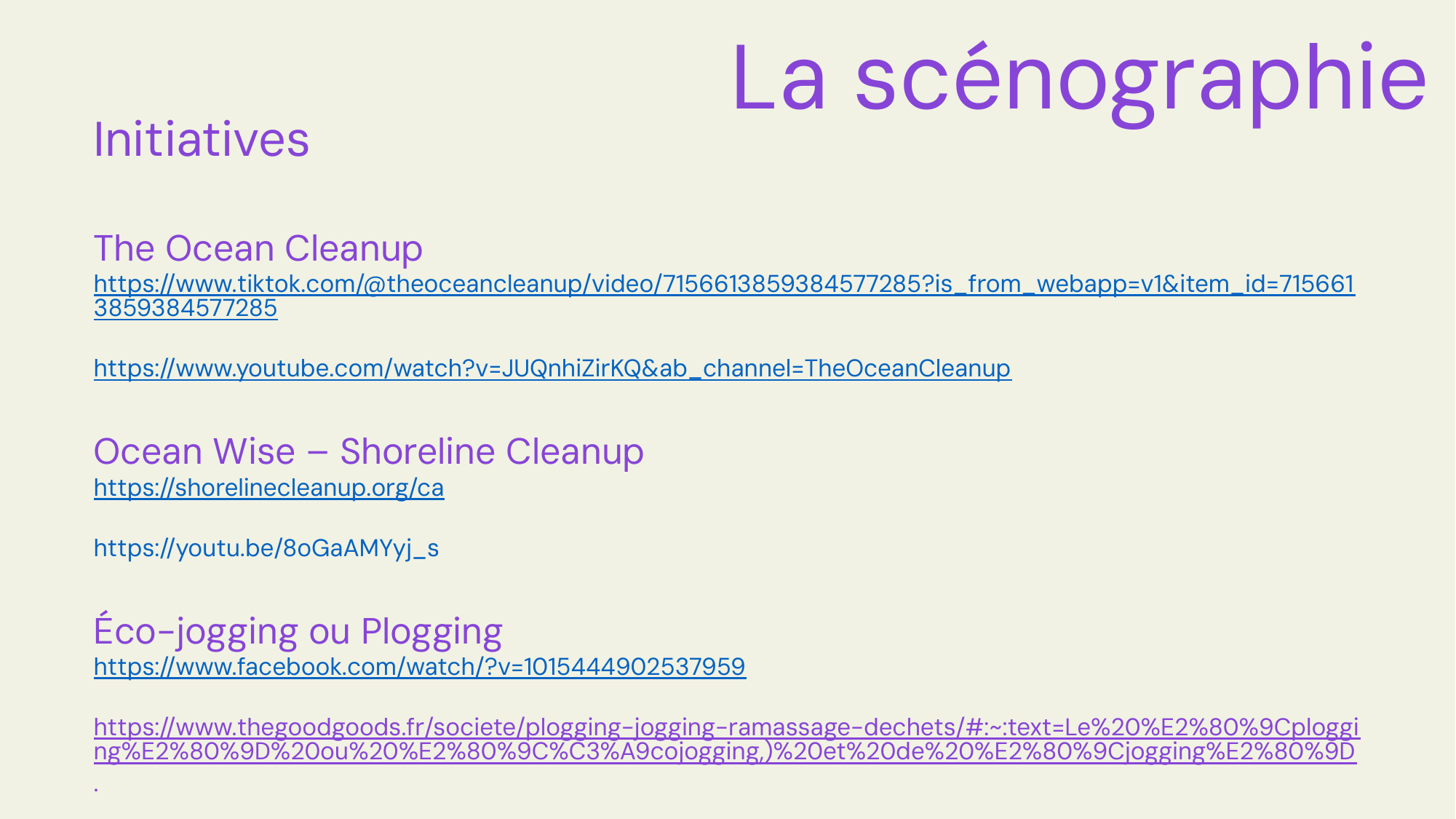

La scénographie
Initiatives

The Ocean Cleanup
https://www.tiktok.com/@theoceancleanup/video/7156613859384577285?is_from_webapp=v1&item_id=7156613859384577285

https://www.youtube.com/watch?v=JUQnhiZirKQ&ab_channel=TheOceanCleanup

Ocean Wise – Shoreline Cleanup
https://shorelinecleanup.org/ca

https://youtu.be/8oGaAMYyj_s

Éco-jogging ou Plogging
https://www.facebook.com/watch/?v=1015444902537959

https://www.thegoodgoods.fr/societe/plogging-jogging-ramassage-dechets/#:~:text=Le%20%E2%80%9Cplogging%E2%80%9D%20ou%20%E2%80%9C%C3%A9cojogging,)%20et%20de%20%E2%80%9Cjogging%E2%80%9D.